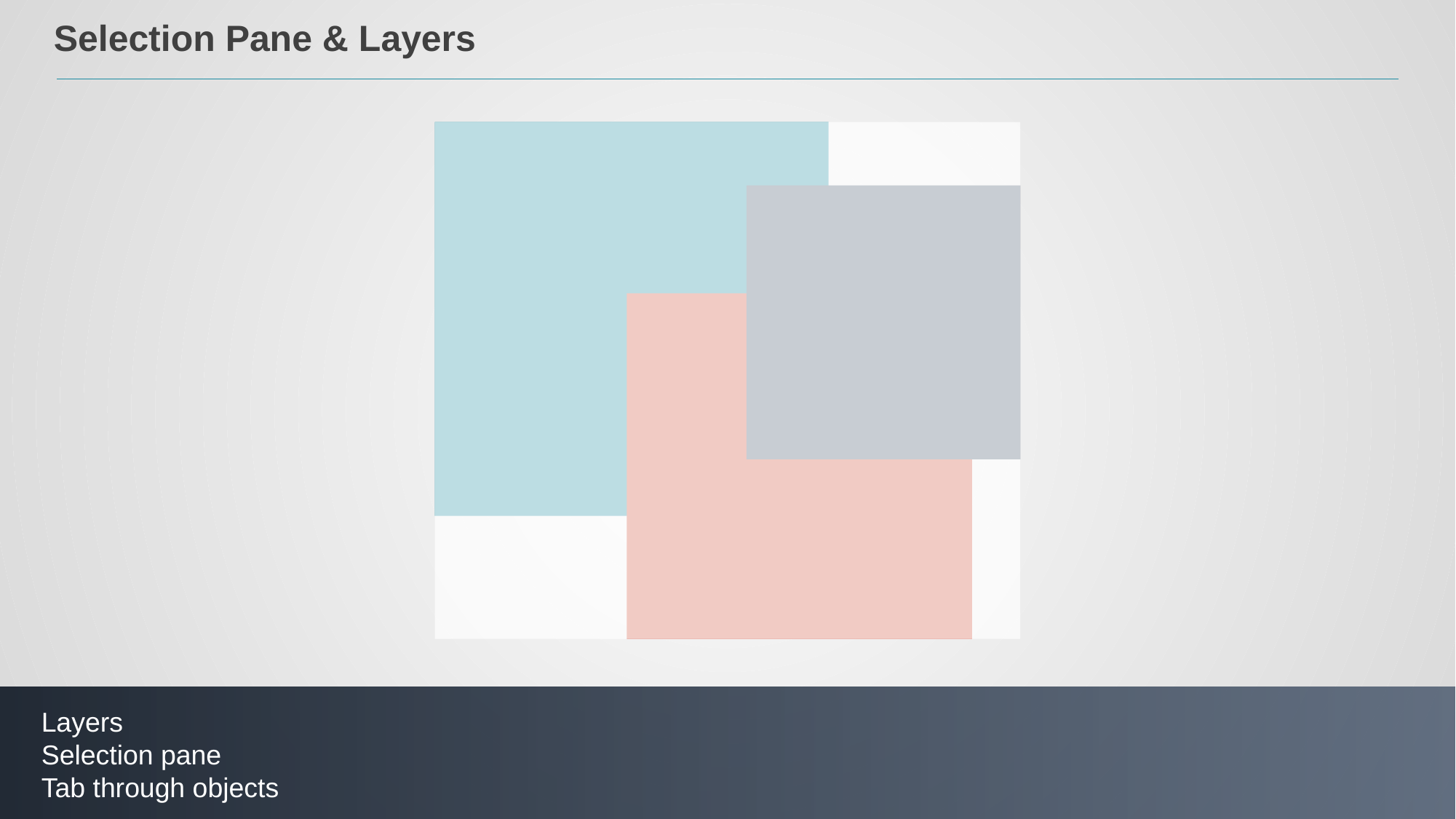

# Selection Pane & Layers

Layers
Selection pane
Tab through objects